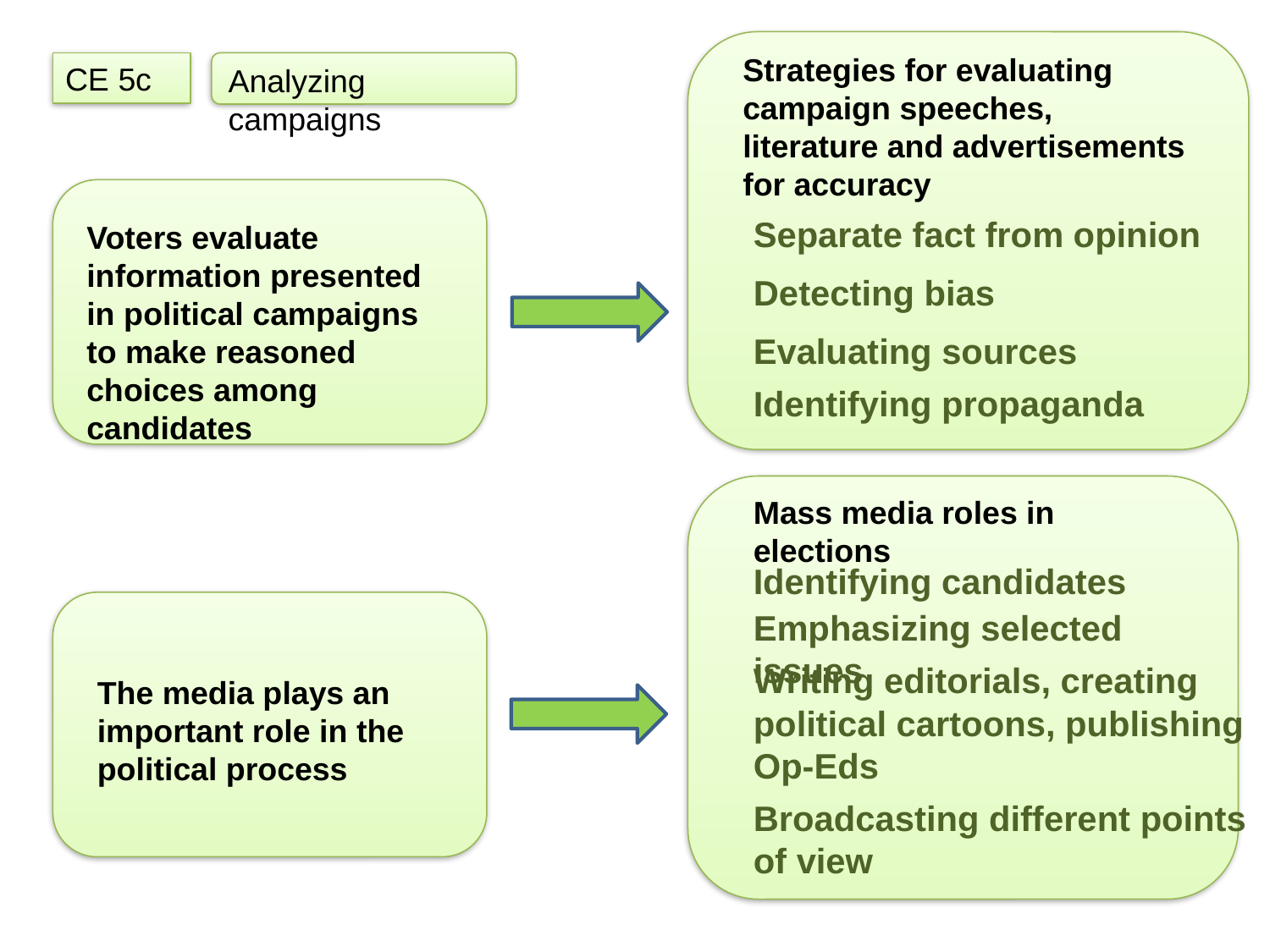

Strategies for evaluating campaign speeches, literature and advertisements for accuracy
CE 5c

Analyzing campaigns

Separate fact from opinion
Voters evaluate information presented in political campaigns to make reasoned choices among candidates
Detecting bias

Evaluating sources
Identifying propaganda

Mass media roles in elections
Identifying candidates

Emphasizing selected issues
Writing editorials, creating political cartoons, publishing Op-Eds
The media plays an important role in the political process

Broadcasting different points of view